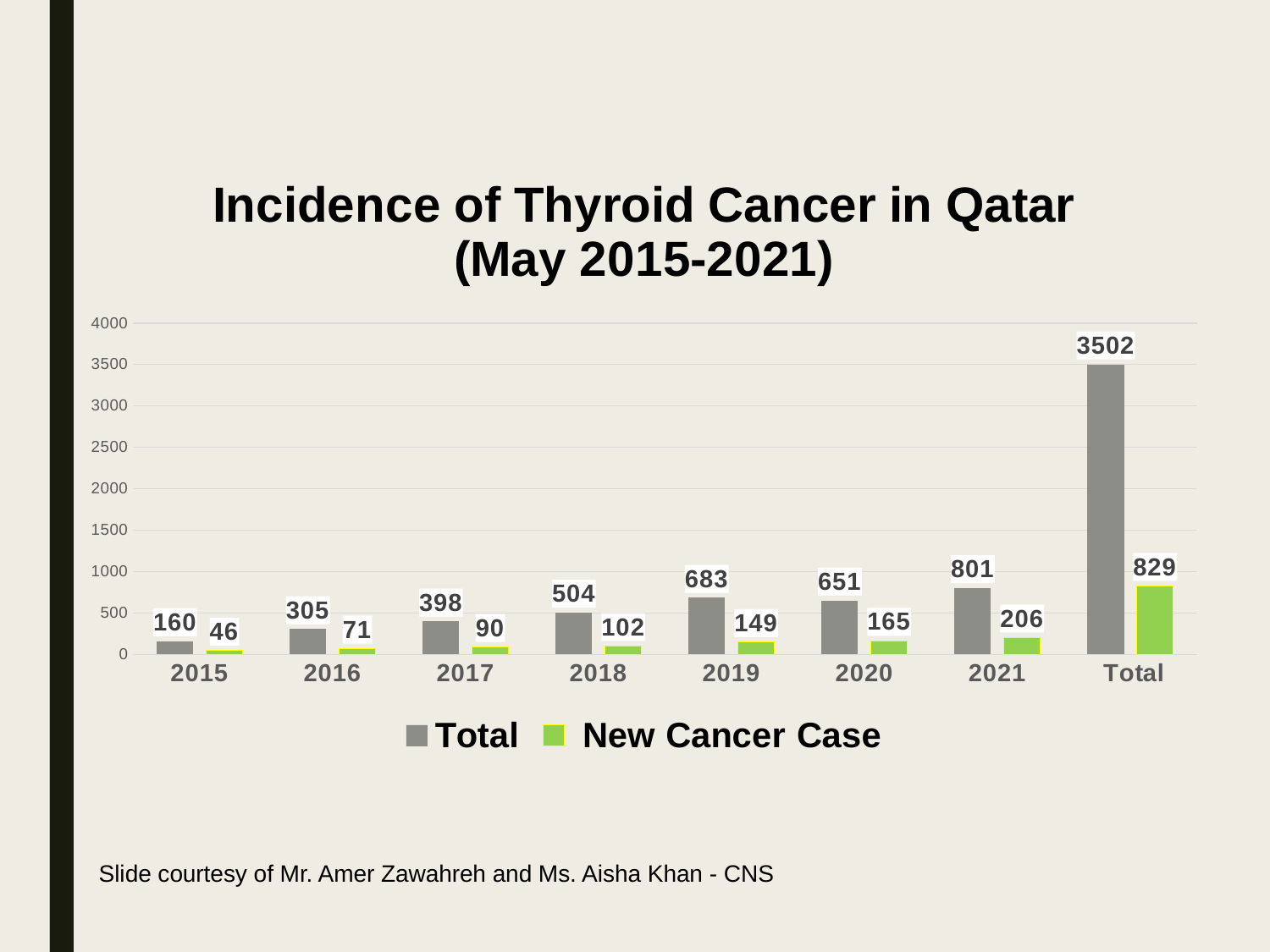

### Chart: Incidence of Thyroid Cancer in Qatar
(May 2015-2021)

| Category | Total |  New Cancer Case |
|---|---|---|
| 2015 | 160.0 | 46.0 |
| 2016 | 305.0 | 71.0 |
| 2017 | 398.0 | 90.0 |
| 2018 | 504.0 | 102.0 |
| 2019 | 683.0 | 149.0 |
| 2020 | 651.0 | 165.0 |
| 2021 | 801.0 | 206.0 |
|  Total | 3502.0 | 829.0 |
Slide courtesy of Mr. Amer Zawahreh and Ms. Aisha Khan - CNS